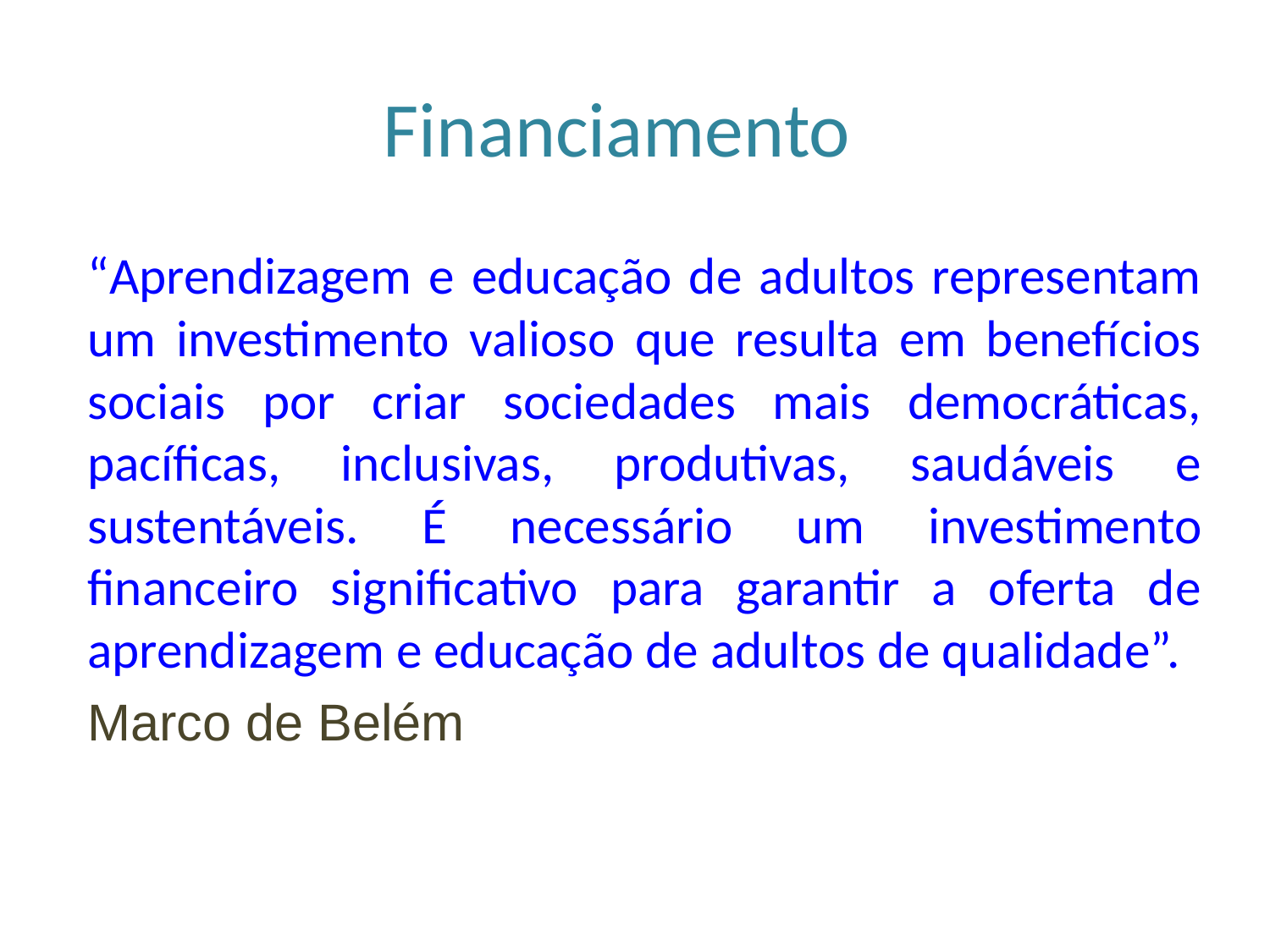

# Financiamento
“Aprendizagem e educação de adultos representam um investimento valioso que resulta em benefícios sociais por criar sociedades mais democráticas, pacíficas, inclusivas, produtivas, saudáveis e sustentáveis. É necessário um investimento financeiro significativo para garantir a oferta de aprendizagem e educação de adultos de qualidade”.
Marco de Belém